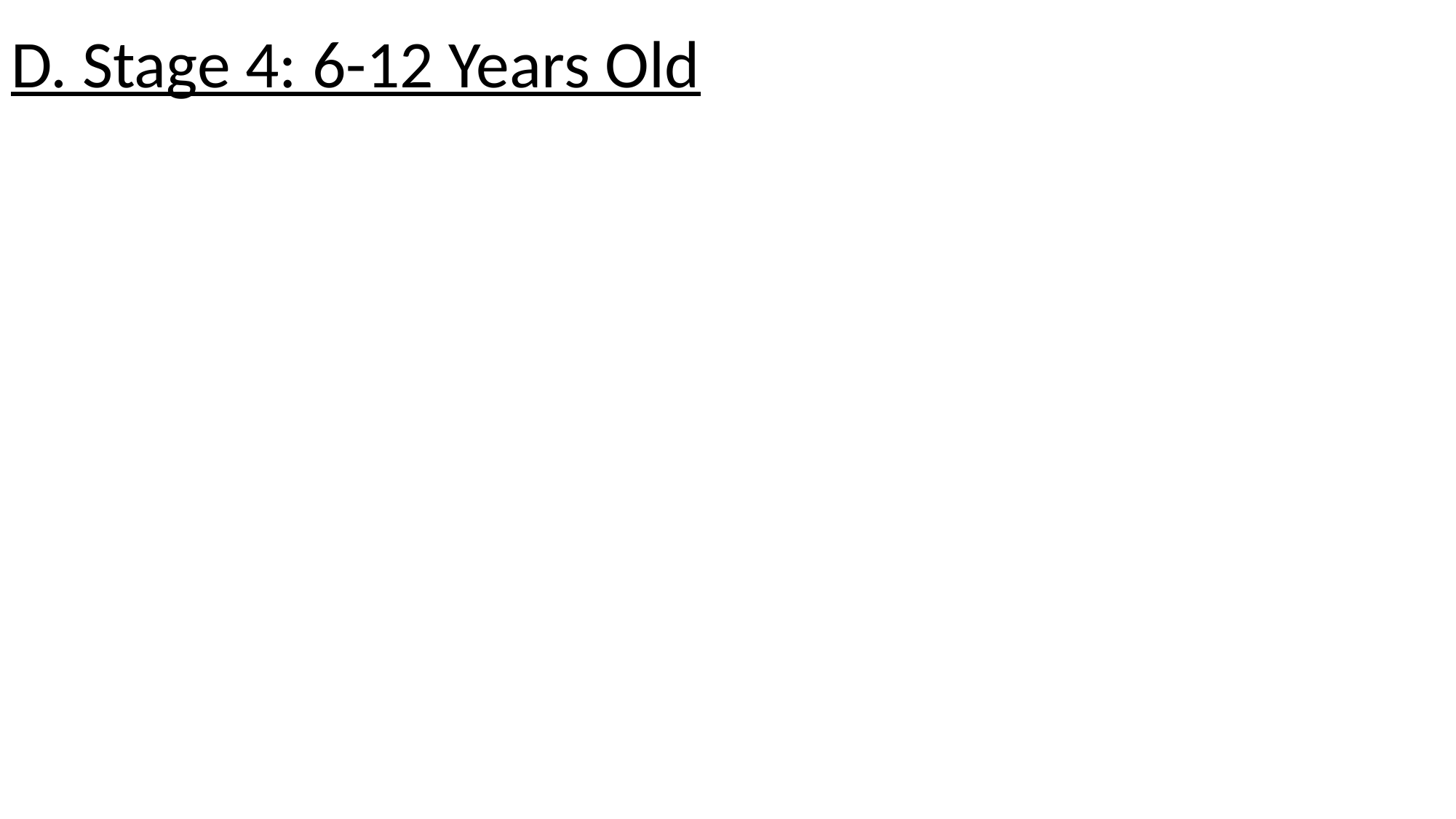

# D. Stage 4: 6-12 Years Old